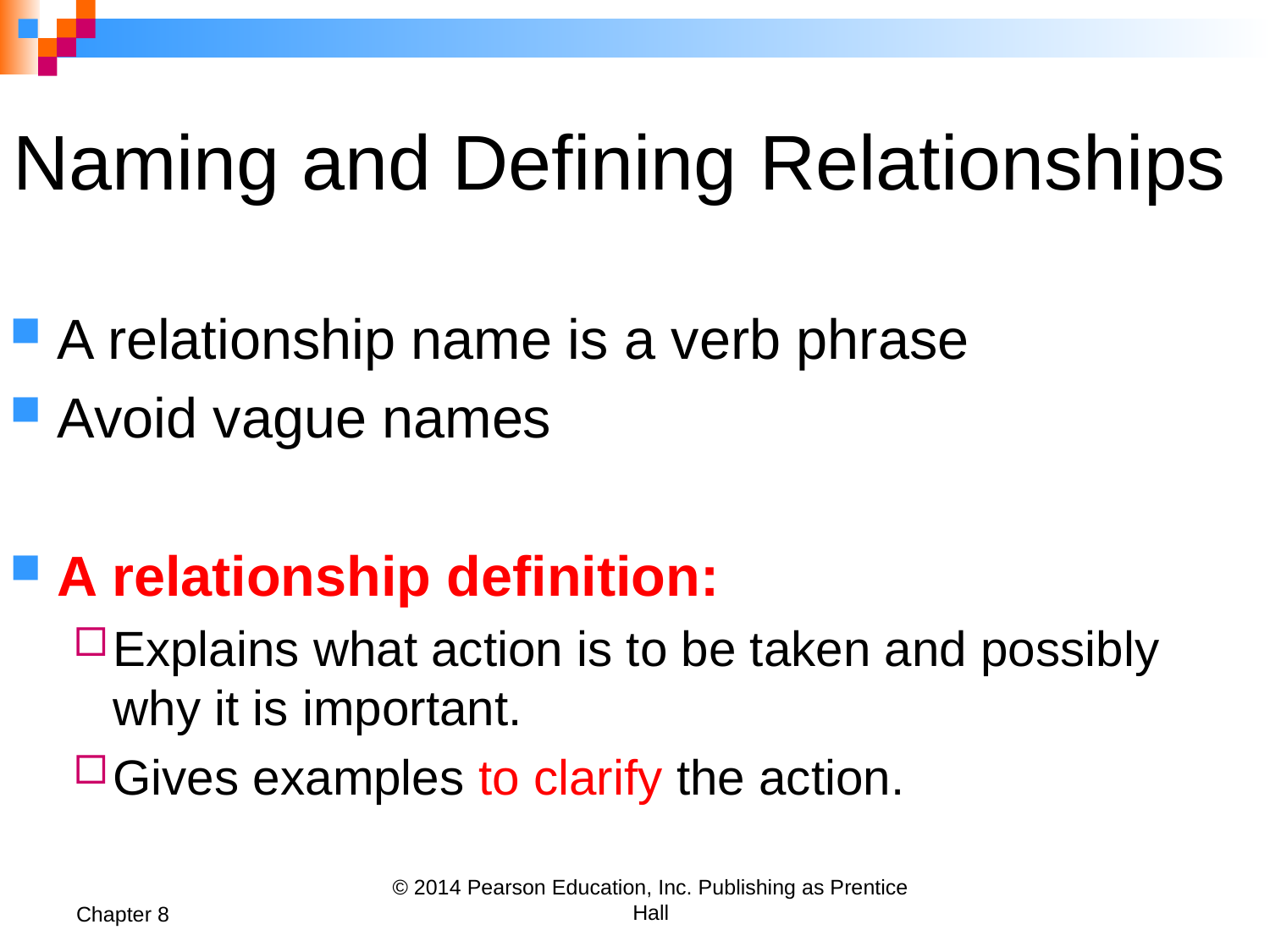

# Naming and Defining Relationships
A relationship name is a verb phrase
Avoid vague names

A relationship definition:
Explains what action is to be taken and possibly why it is important.
Gives examples to clarify the action.
Chapter 8
© 2014 Pearson Education, Inc. Publishing as Prentice Hall
34